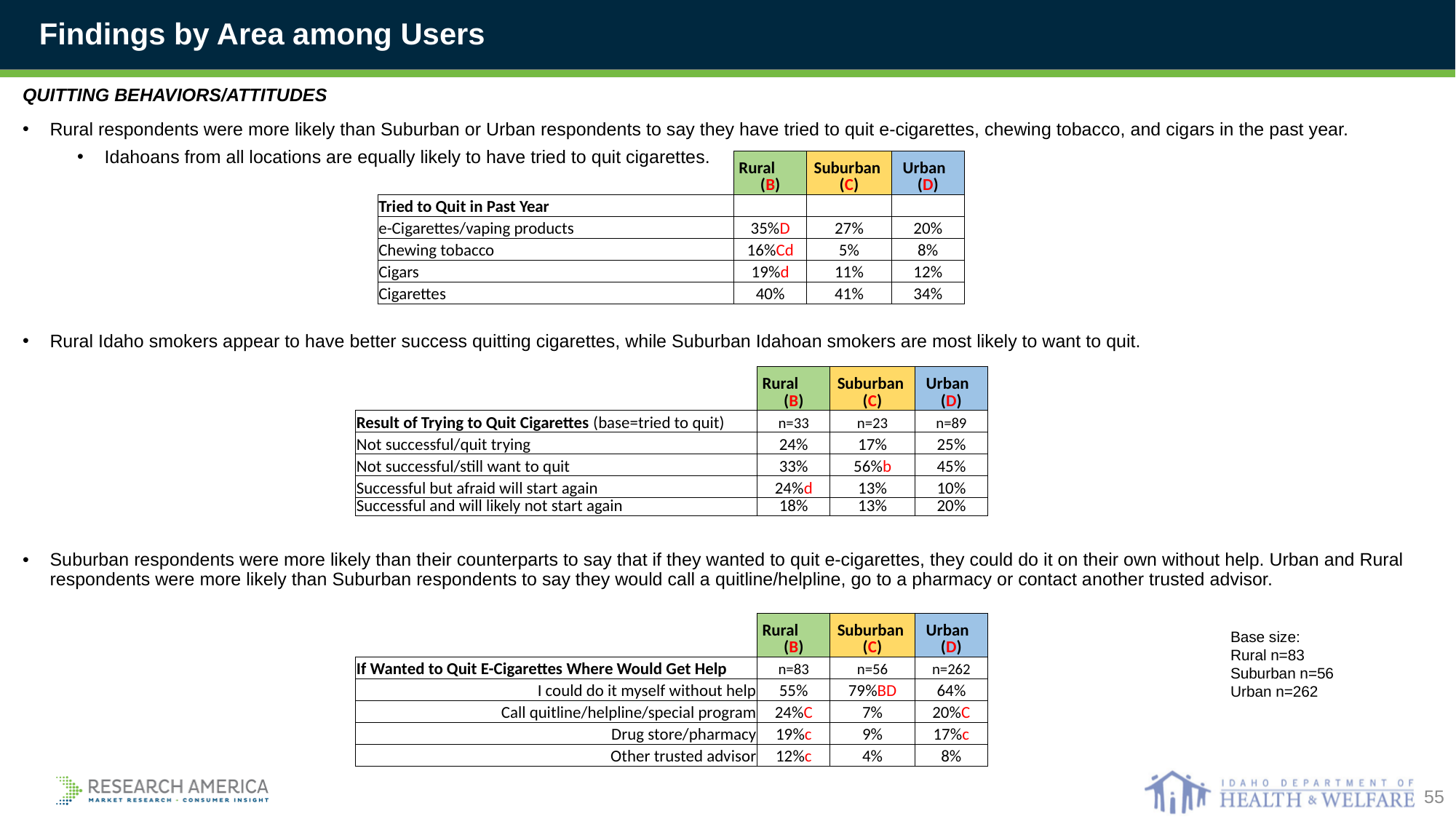

Findings by Area among Users
QUITTING BEHAVIORS/ATTITUDES
Rural respondents were more likely than Suburban or Urban respondents to say they have tried to quit e-cigarettes, chewing tobacco, and cigars in the past year.
Idahoans from all locations are equally likely to have tried to quit cigarettes.

Rural Idaho smokers appear to have better success quitting cigarettes, while Suburban Idahoan smokers are most likely to want to quit.

Suburban respondents were more likely than their counterparts to say that if they wanted to quit e-cigarettes, they could do it on their own without help. Urban and Rural respondents were more likely than Suburban respondents to say they would call a quitline/helpline, go to a pharmacy or contact another trusted advisor.

|  | Rural (B) | Suburban (C) | Urban (D) |
| --- | --- | --- | --- |
| Tried to Quit in Past Year |  |  |  |
| e-Cigarettes/vaping products | 35%D | 27% | 20% |
| Chewing tobacco | 16%Cd | 5% | 8% |
| Cigars | 19%d | 11% | 12% |
| Cigarettes | 40% | 41% | 34% |

|  | Rural (B) | Suburban (C) | Urban (D) |
| --- | --- | --- | --- |
| Result of Trying to Quit Cigarettes (base=tried to quit) | n=33 | n=23 | n=89 |
| Not successful/quit trying | 24% | 17% | 25% |
| Not successful/still want to quit | 33% | 56%b | 45% |
| Successful but afraid will start again | 24%d | 13% | 10% |
| Successful and will likely not start again | 18% | 13% | 20% |

|  | Rural (B) | Suburban (C) | Urban (D) |
| --- | --- | --- | --- |
| If Wanted to Quit E-Cigarettes Where Would Get Help | n=83 | n=56 | n=262 |
| I could do it myself without help | 55% | 79%BD | 64% |
| Call quitline/helpline/special program | 24%C | 7% | 20%C |
| Drug store/pharmacy | 19%c | 9% | 17%c |
| Other trusted advisor | 12%c | 4% | 8% |
Base size:
Rural n=83
Suburban n=56
Urban n=262
55